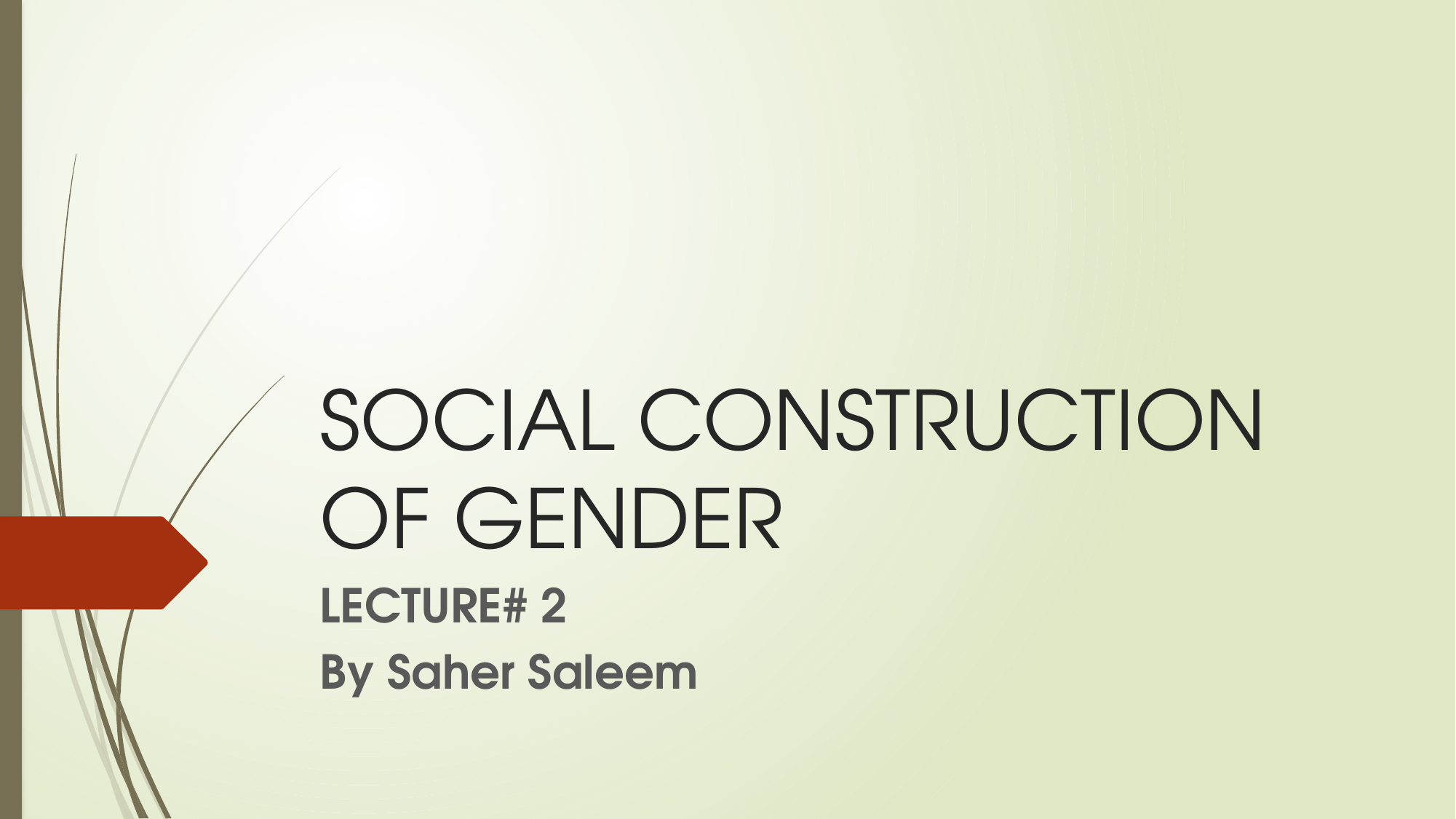

# SOCIAL CONSTRUCTION OF GENDER
LECTURE# 2
By Saher Saleem